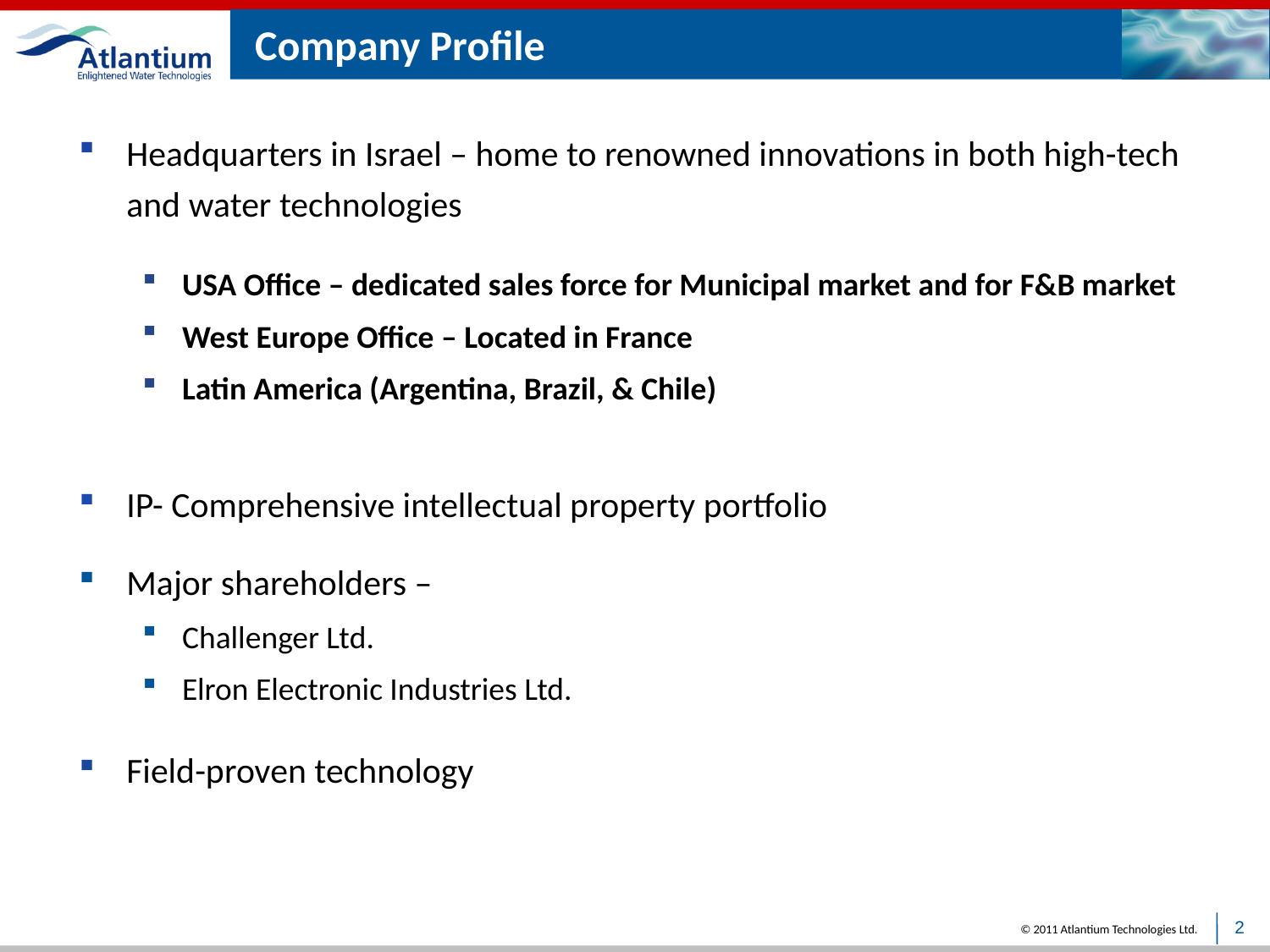

# Company Profile
Headquarters in Israel – home to renowned innovations in both high-tech and water technologies

USA Office – dedicated sales force for Municipal market and for F&B market
West Europe Office – Located in France
Latin America (Argentina, Brazil, & Chile)

IP- Comprehensive intellectual property portfolio

Major shareholders –
Challenger Ltd.
Elron Electronic Industries Ltd.

Field-proven technology

2